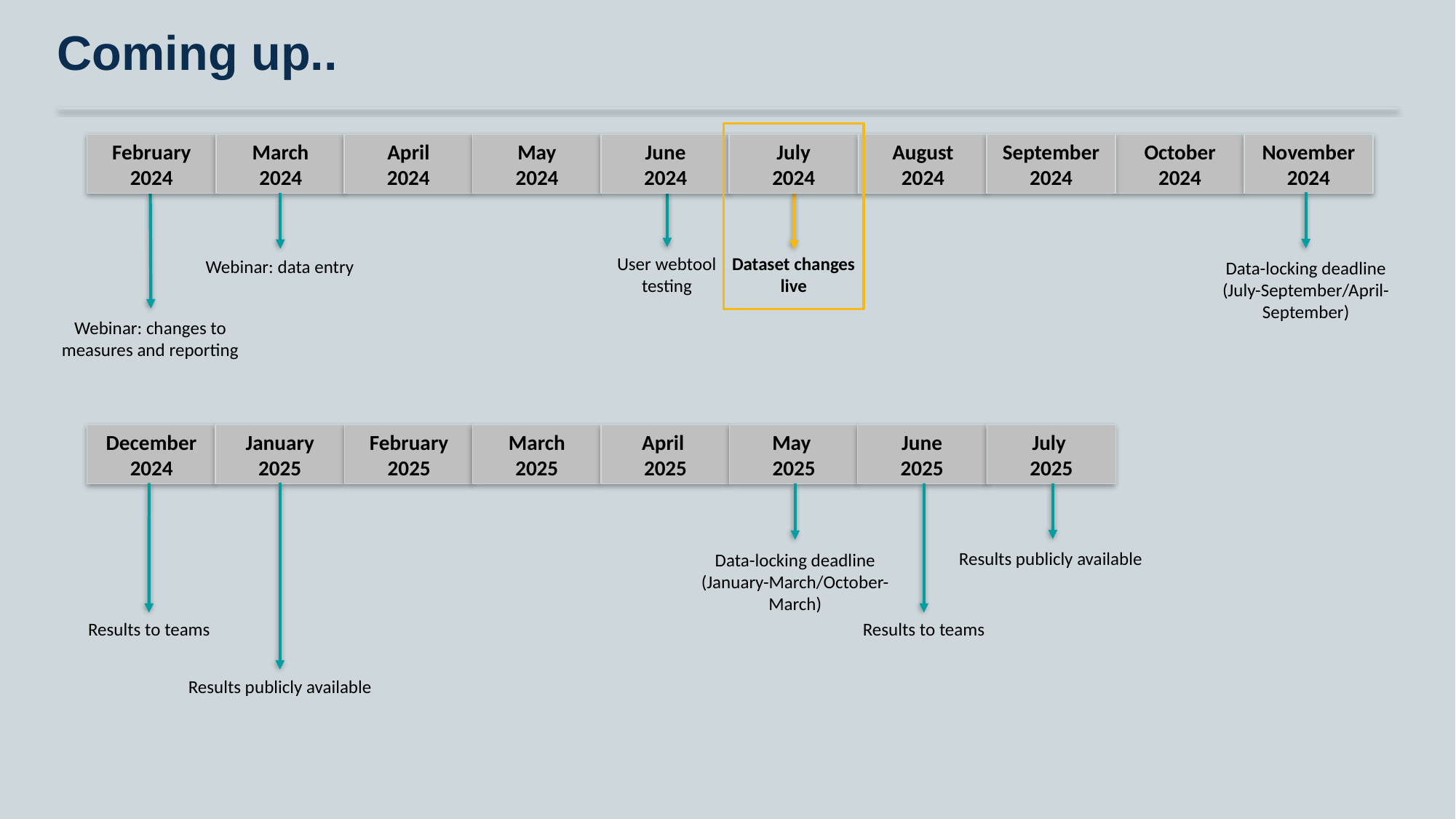

# Coming up..

February
2024
March
2024
April
2024
May
2024
June
2024
July
2024
August
2024
September
2024
User webtool testing
Dataset changes live
Webinar: data entry
Webinar: changes to measures and reporting
October 2024
November 2024
Data-locking deadline
(July-September/April-September)
December 2024
January 2025
February 2025
March
2025
April
2025
May
2025
June
2025
July
2025
Results publicly available
Data-locking deadline
(January-March/October-March)
Results to teams
Results to teams
Results publicly available